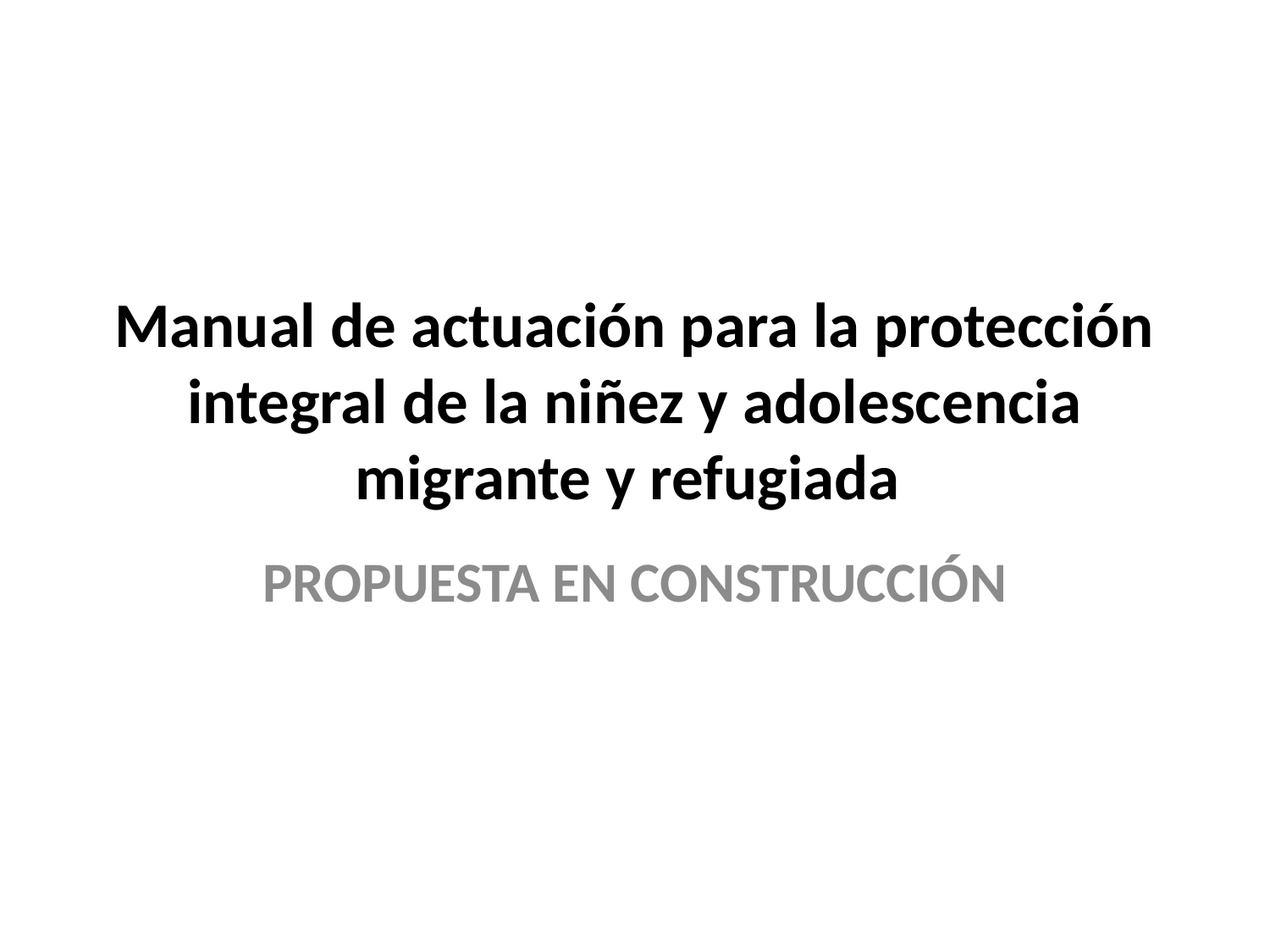

# Manual de actuación para la protección integral de la niñez y adolescencia migrante y refugiada
PROPUESTA EN CONSTRUCCIÓN